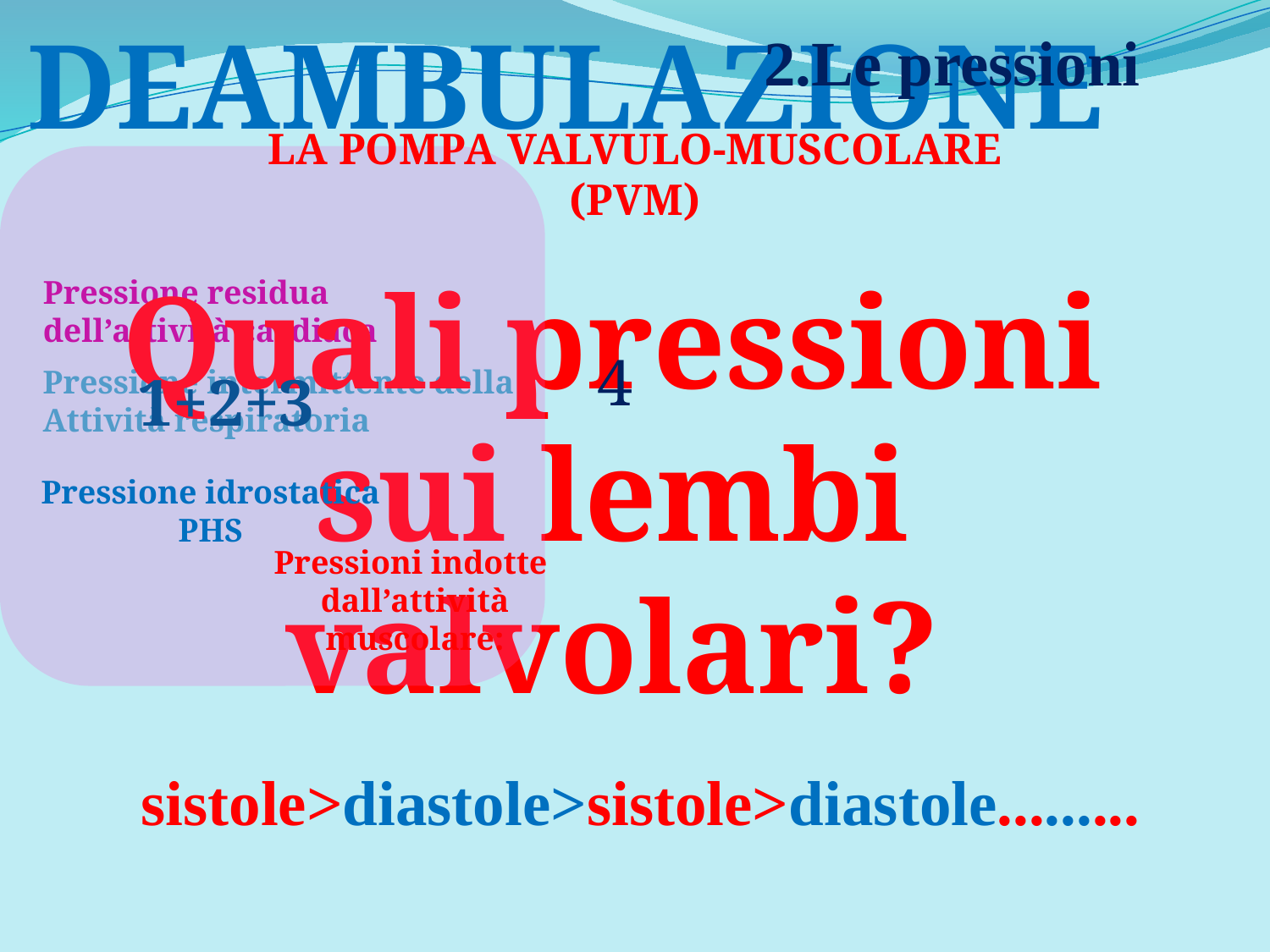

DEAMBULAZIONE
2.Le pressioni
LA POMPA VALVULO-MUSCOLARE
(PVM)

Quali pressioni sui lembi valvolari?
Pressione residua
dell’attività cardiaca
4
Pressione intermittente della
Attività respiratoria
1+2+3
Pressione idrostatica
PHS
Pressioni indotte
dall’attività muscolare:
sistole>diastole>sistole>diastole.........